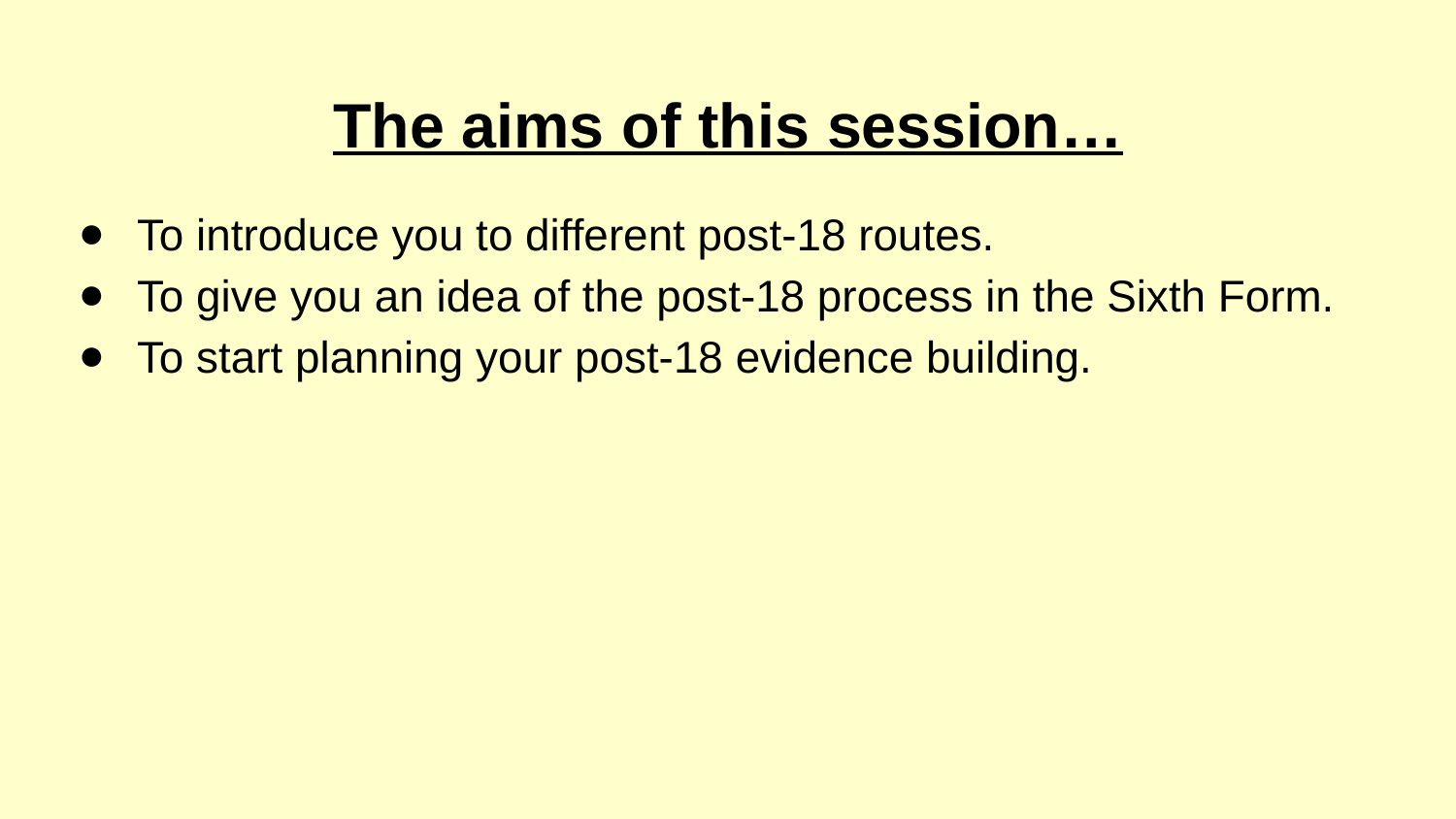

# The aims of this session…
To introduce you to different post-18 routes.
To give you an idea of the post-18 process in the Sixth Form.
To start planning your post-18 evidence building.